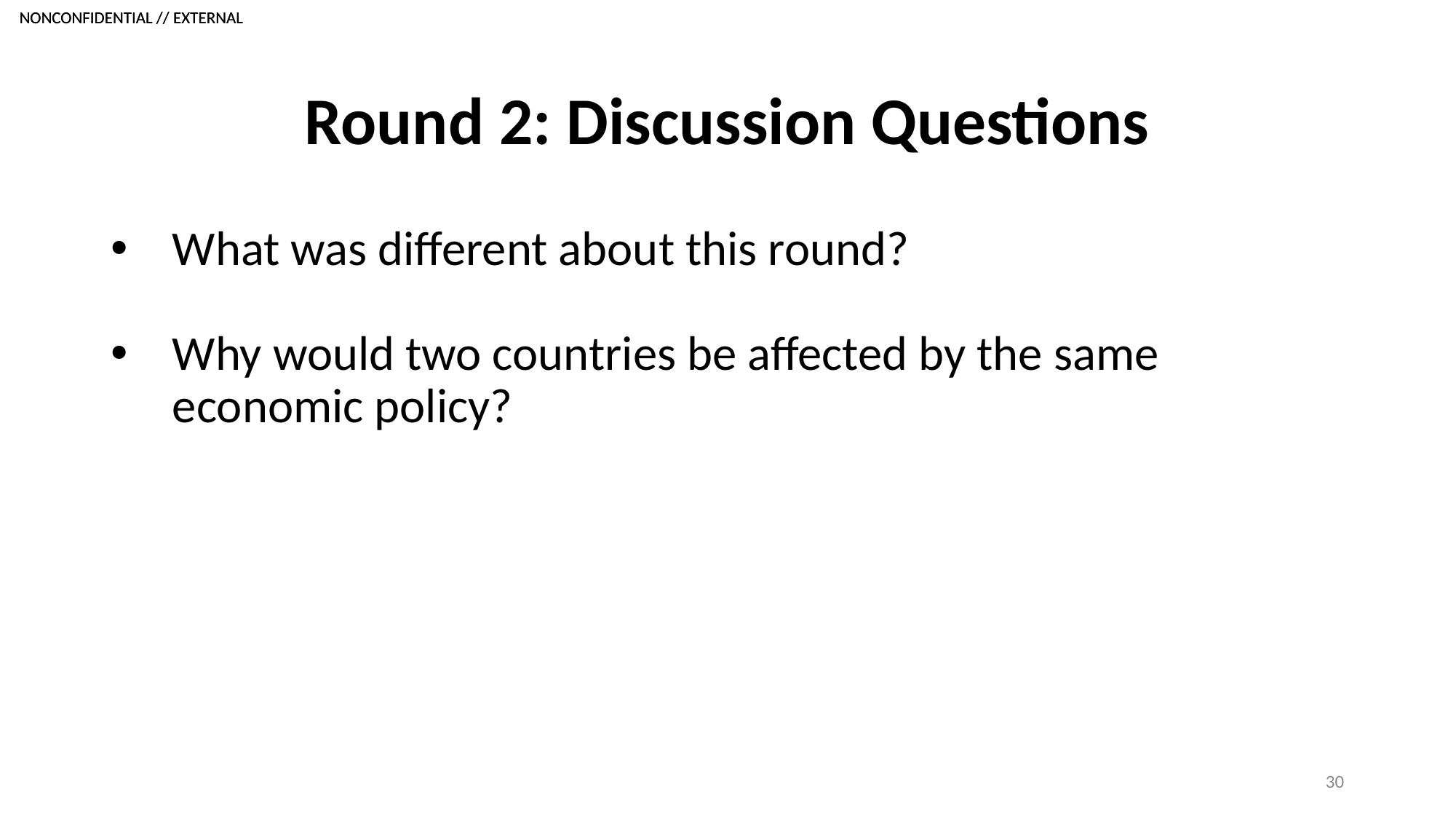

# Round 2: Discussion Questions
What was different about this round?

Why would two countries be affected by the same economic policy?

30